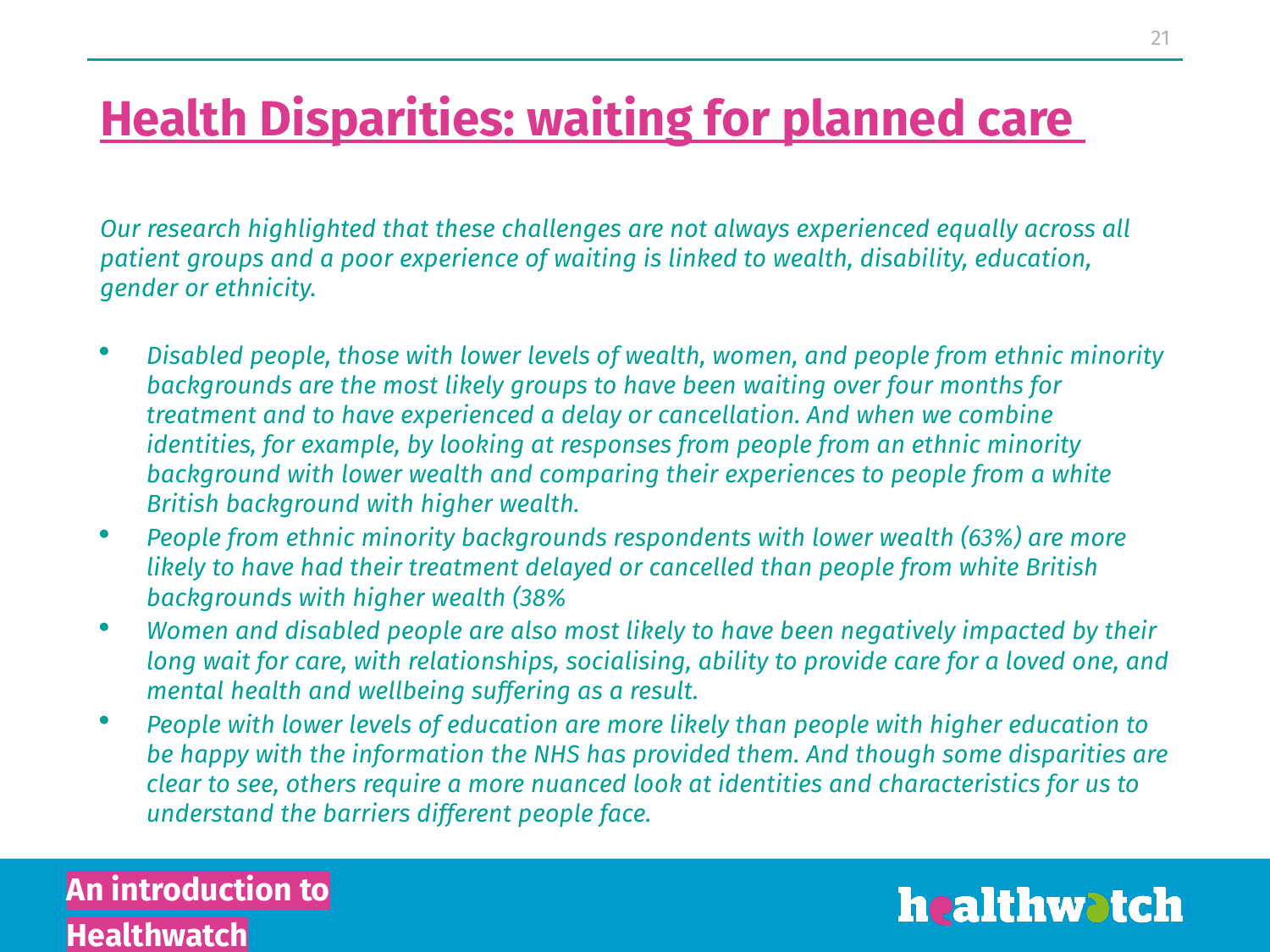

21
# Health Disparities: waiting for planned care
Our research highlighted that these challenges are not always experienced equally across all patient groups and a poor experience of waiting is linked to wealth, disability, education, gender or ethnicity.

Disabled people, those with lower levels of wealth, women, and people from ethnic minority backgrounds are the most likely groups to have been waiting over four months for treatment and to have experienced a delay or cancellation. And when we combine identities, for example, by looking at responses from people from an ethnic minority background with lower wealth and comparing their experiences to people from a white British background with higher wealth.
People from ethnic minority backgrounds respondents with lower wealth (63%) are more likely to have had their treatment delayed or cancelled than people from white British backgrounds with higher wealth (38%
Women and disabled people are also most likely to have been negatively impacted by their long wait for care, with relationships, socialising, ability to provide care for a loved one, and mental health and wellbeing suffering as a result.
People with lower levels of education are more likely than people with higher education to be happy with the information the NHS has provided them. And though some disparities are clear to see, others require a more nuanced look at identities and characteristics for us to understand the barriers different people face.